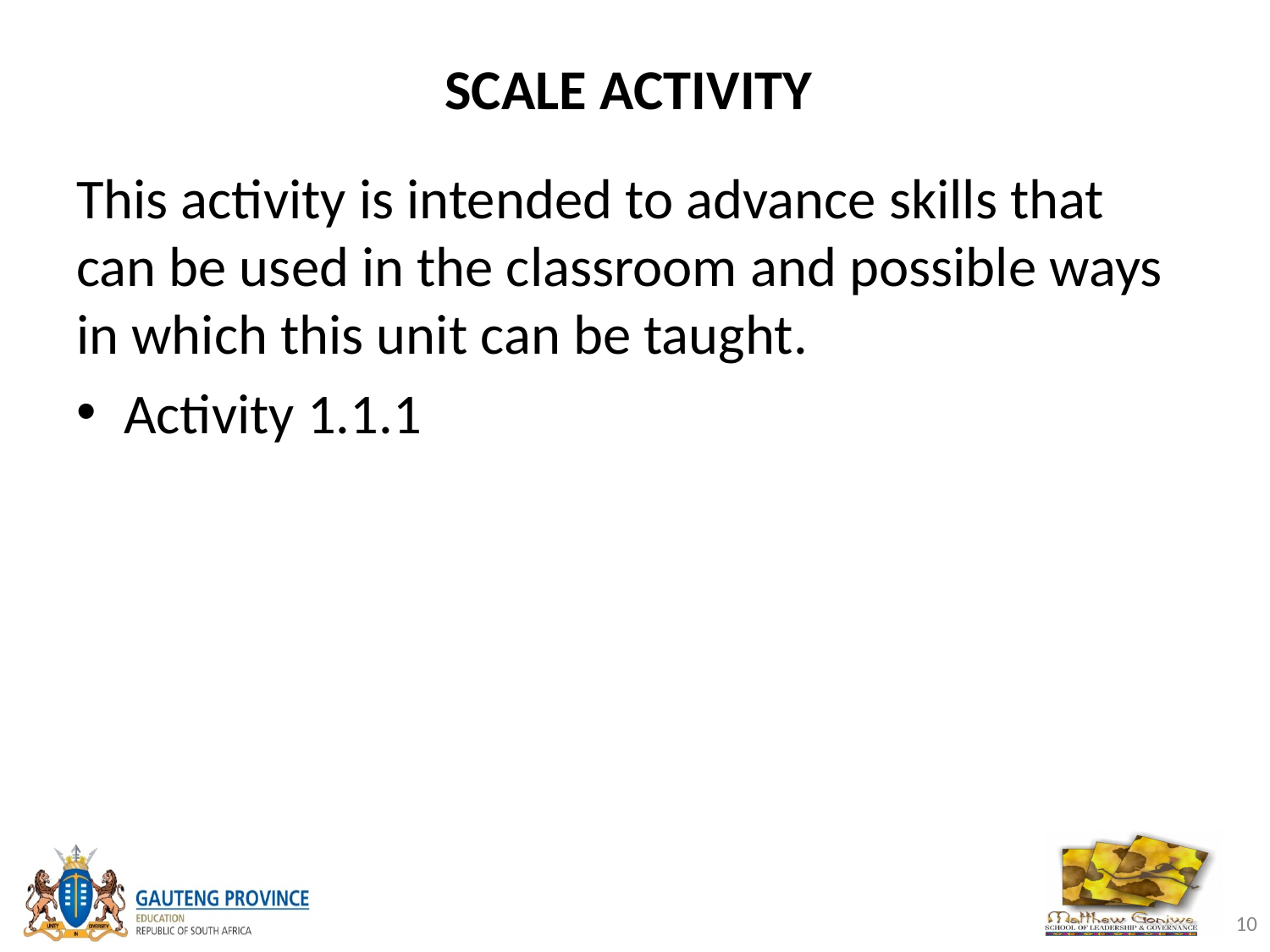

# SCALE ACTIVITY
This activity is intended to advance skills that can be used in the classroom and possible ways in which this unit can be taught.
Activity 1.1.1
10